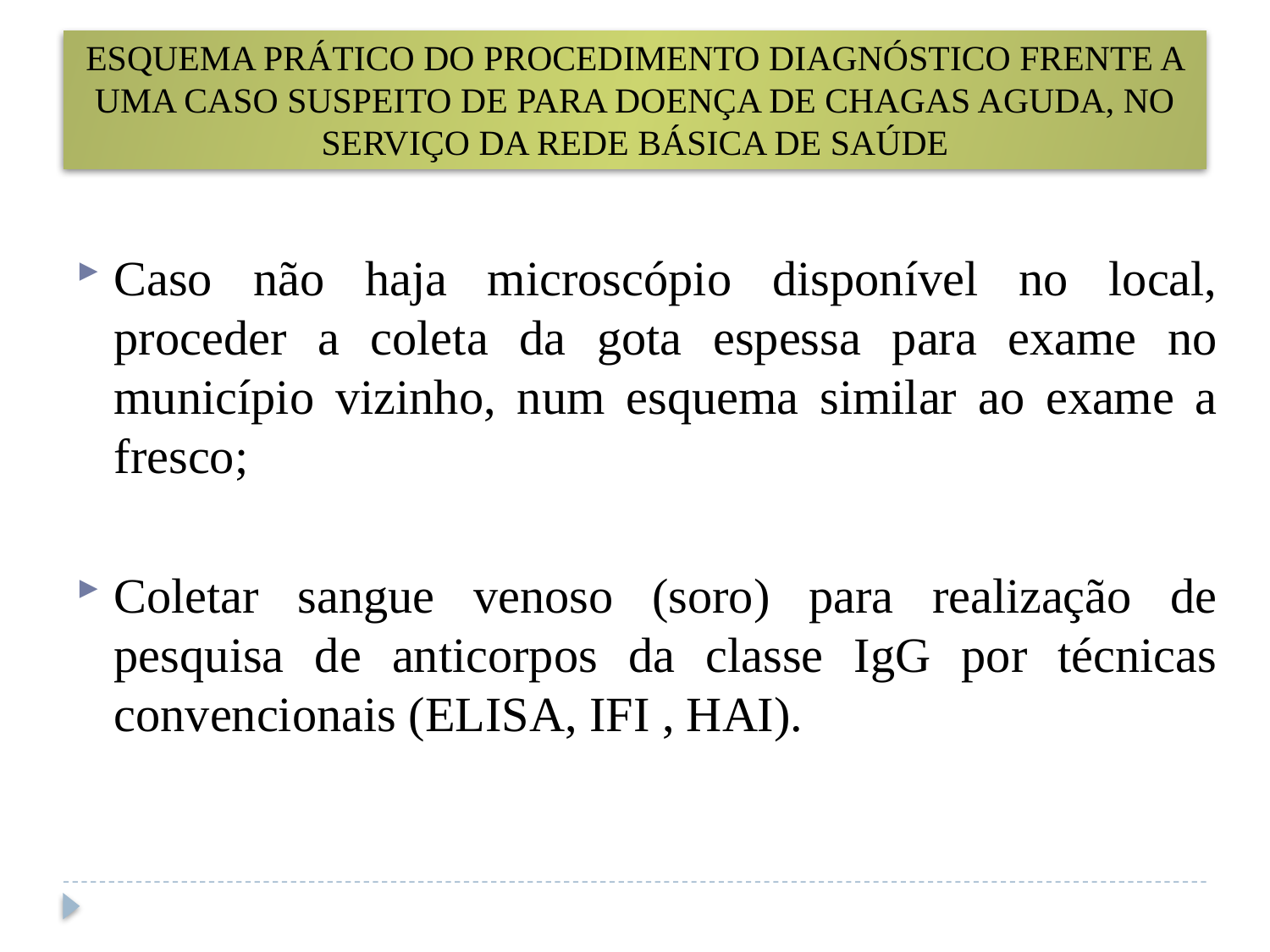

# ESQUEMA PRÁTICO DO PROCEDIMENTO DIAGNÓSTICO FRENTE A UMA CASO SUSPEITO DE PARA DOENÇA DE CHAGAS AGUDA, NO SERVIÇO DA REDE BÁSICA DE SAÚDE

Caso não haja microscópio disponível no local, proceder a coleta da gota espessa para exame no município vizinho, num esquema similar ao exame a fresco;

Coletar sangue venoso (soro) para realização de pesquisa de anticorpos da classe IgG por técnicas convencionais (ELISA, IFI , HAI).